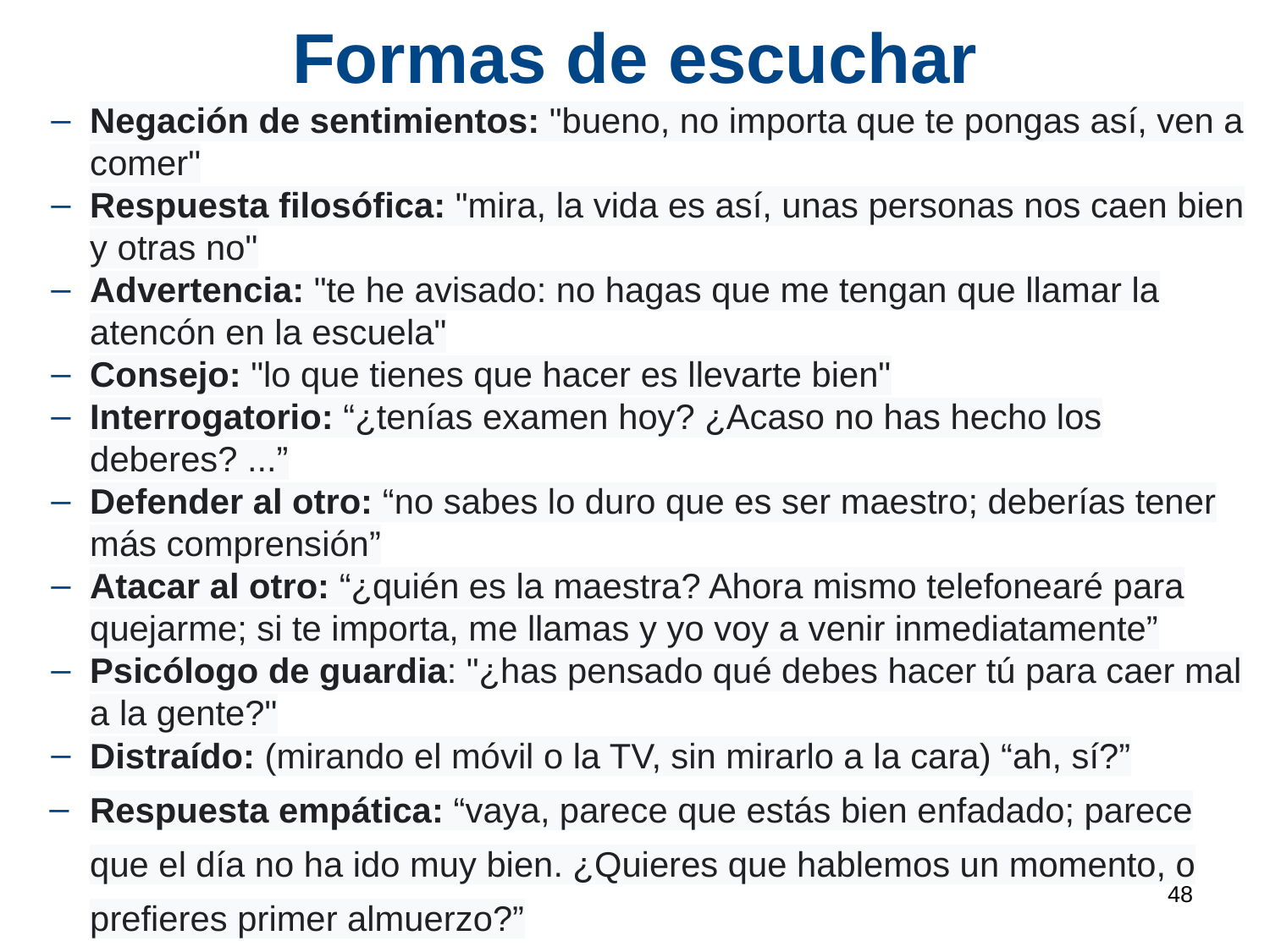

# Formas de escuchar
Negación de sentimientos: "bueno, no importa que te pongas así, ven a comer"
Respuesta filosófica: "mira, la vida es así, unas personas nos caen bien y otras no"
Advertencia: "te he avisado: no hagas que me tengan que llamar la atencón en la escuela"
Consejo: "lo que tienes que hacer es llevarte bien"
Interrogatorio: “¿tenías examen hoy? ¿Acaso no has hecho los deberes? ...”
Defender al otro: “no sabes lo duro que es ser maestro; deberías tener más comprensión”
Atacar al otro: “¿quién es la maestra? Ahora mismo telefonearé para quejarme; si te importa, me llamas y yo voy a venir inmediatamente”
Psicólogo de guardia: "¿has pensado qué debes hacer tú para caer mal a la gente?"
Distraído: (mirando el móvil o la TV, sin mirarlo a la cara) “ah, sí?”
Respuesta empática: “vaya, parece que estás bien enfadado; parece que el día no ha ido muy bien. ¿Quieres que hablemos un momento, o prefieres primer almuerzo?”

48